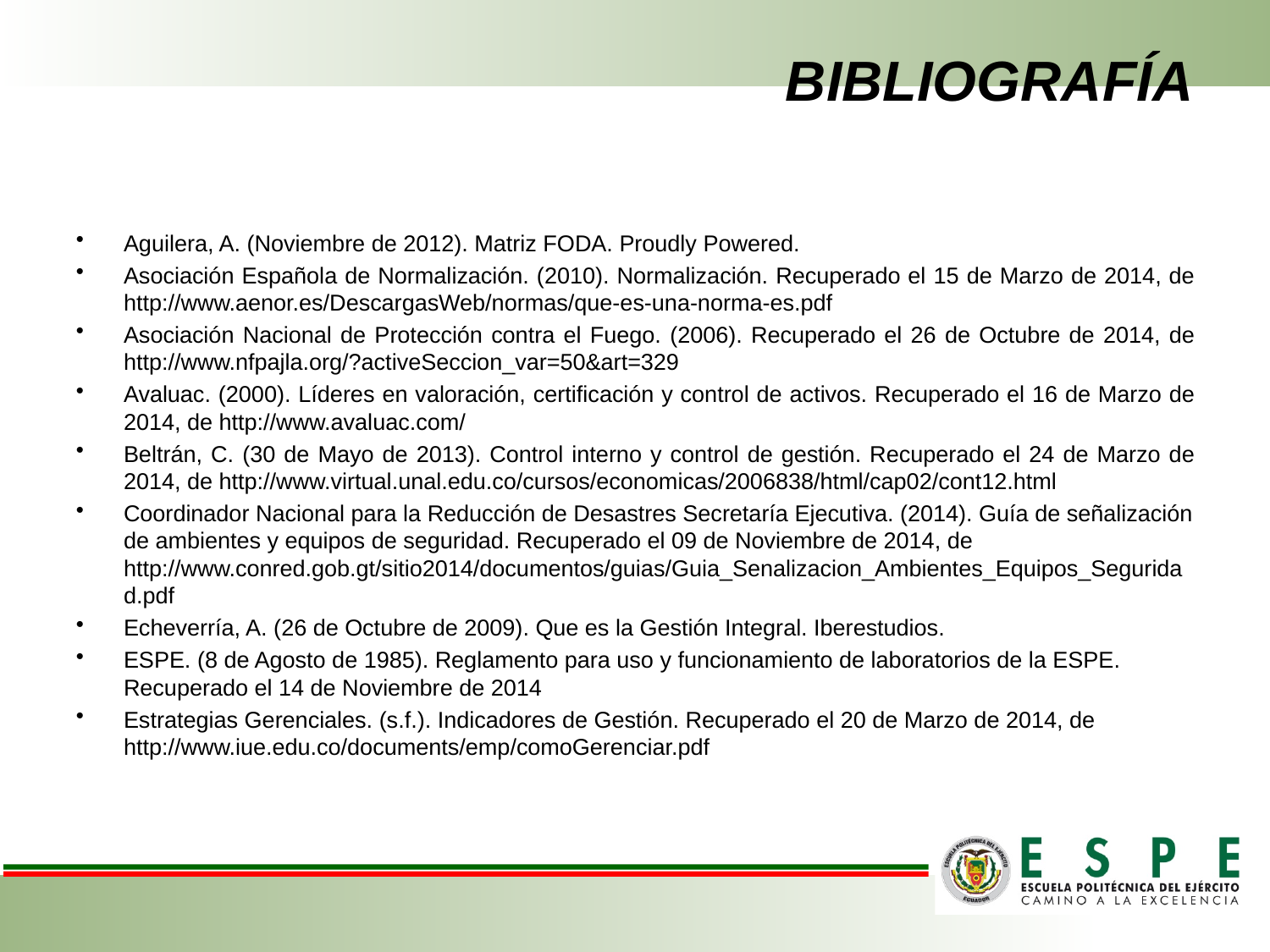

# BIBLIOGRAFÍA
Aguilera, A. (Noviembre de 2012). Matriz FODA. Proudly Powered.
Asociación Española de Normalización. (2010). Normalización. Recuperado el 15 de Marzo de 2014, de http://www.aenor.es/DescargasWeb/normas/que-es-una-norma-es.pdf
Asociación Nacional de Protección contra el Fuego. (2006). Recuperado el 26 de Octubre de 2014, de http://www.nfpajla.org/?activeSeccion_var=50&art=329
Avaluac. (2000). Líderes en valoración, certificación y control de activos. Recuperado el 16 de Marzo de 2014, de http://www.avaluac.com/
Beltrán, C. (30 de Mayo de 2013). Control interno y control de gestión. Recuperado el 24 de Marzo de 2014, de http://www.virtual.unal.edu.co/cursos/economicas/2006838/html/cap02/cont12.html
Coordinador Nacional para la Reducción de Desastres Secretaría Ejecutiva. (2014). Guía de señalización de ambientes y equipos de seguridad. Recuperado el 09 de Noviembre de 2014, de http://www.conred.gob.gt/sitio2014/documentos/guias/Guia_Senalizacion_Ambientes_Equipos_Seguridad.pdf
Echeverría, A. (26 de Octubre de 2009). Que es la Gestión Integral. Iberestudios.
ESPE. (8 de Agosto de 1985). Reglamento para uso y funcionamiento de laboratorios de la ESPE. Recuperado el 14 de Noviembre de 2014
Estrategias Gerenciales. (s.f.). Indicadores de Gestión. Recuperado el 20 de Marzo de 2014, de http://www.iue.edu.co/documents/emp/comoGerenciar.pdf